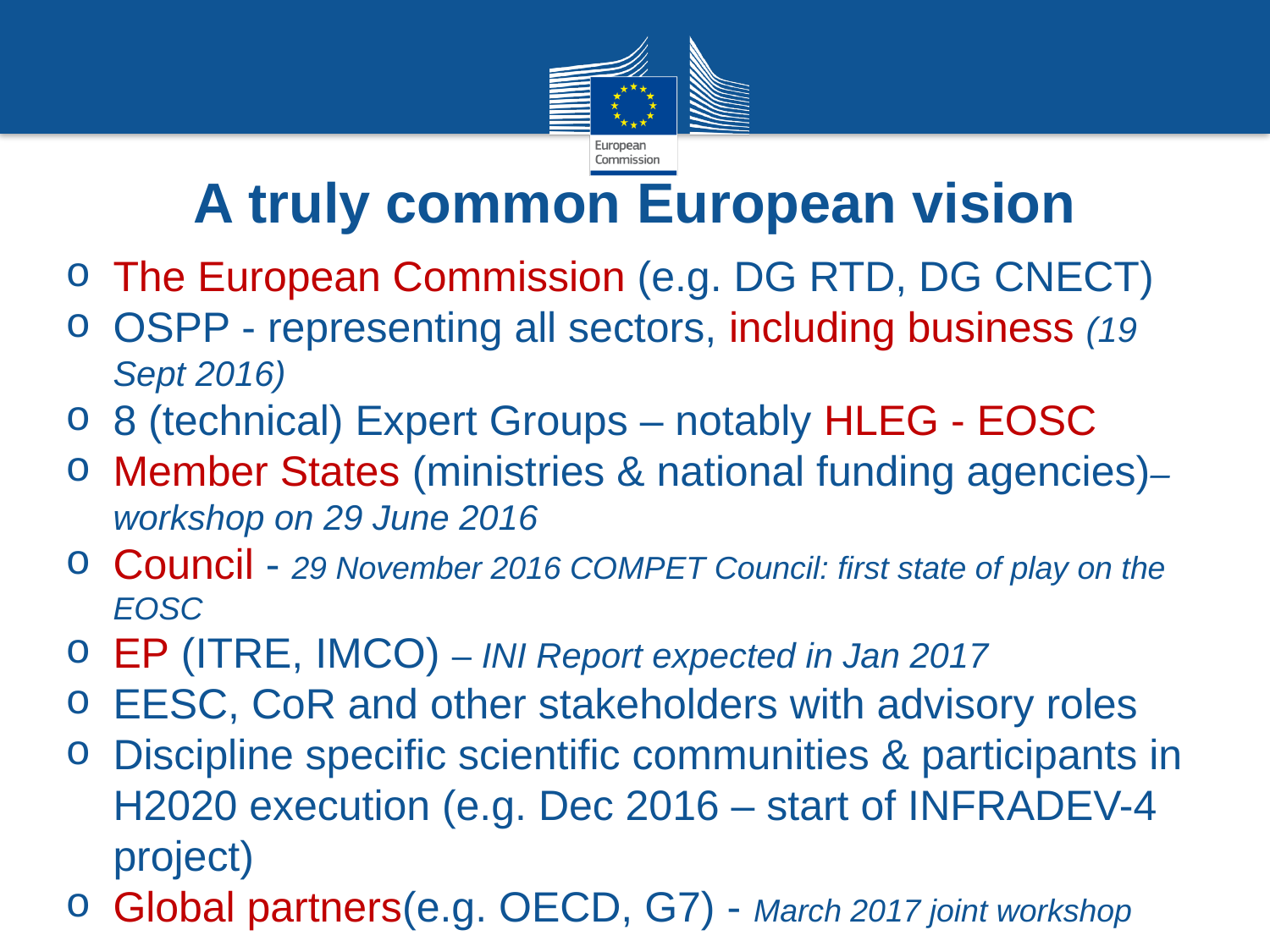

A truly common European vision
The European Commission (e.g. DG RTD, DG CNECT)
OSPP - representing all sectors, including business (19 Sept 2016)
8 (technical) Expert Groups – notably HLEG - EOSC
Member States (ministries & national funding agencies)– workshop on 29 June 2016
Council - 29 November 2016 COMPET Council: first state of play on the EOSC
EP (ITRE, IMCO) – INI Report expected in Jan 2017
EESC, CoR and other stakeholders with advisory roles
Discipline specific scientific communities & participants in H2020 execution (e.g. Dec 2016 – start of INFRADEV-4 project)
Global partners(e.g. OECD, G7) - March 2017 joint workshop